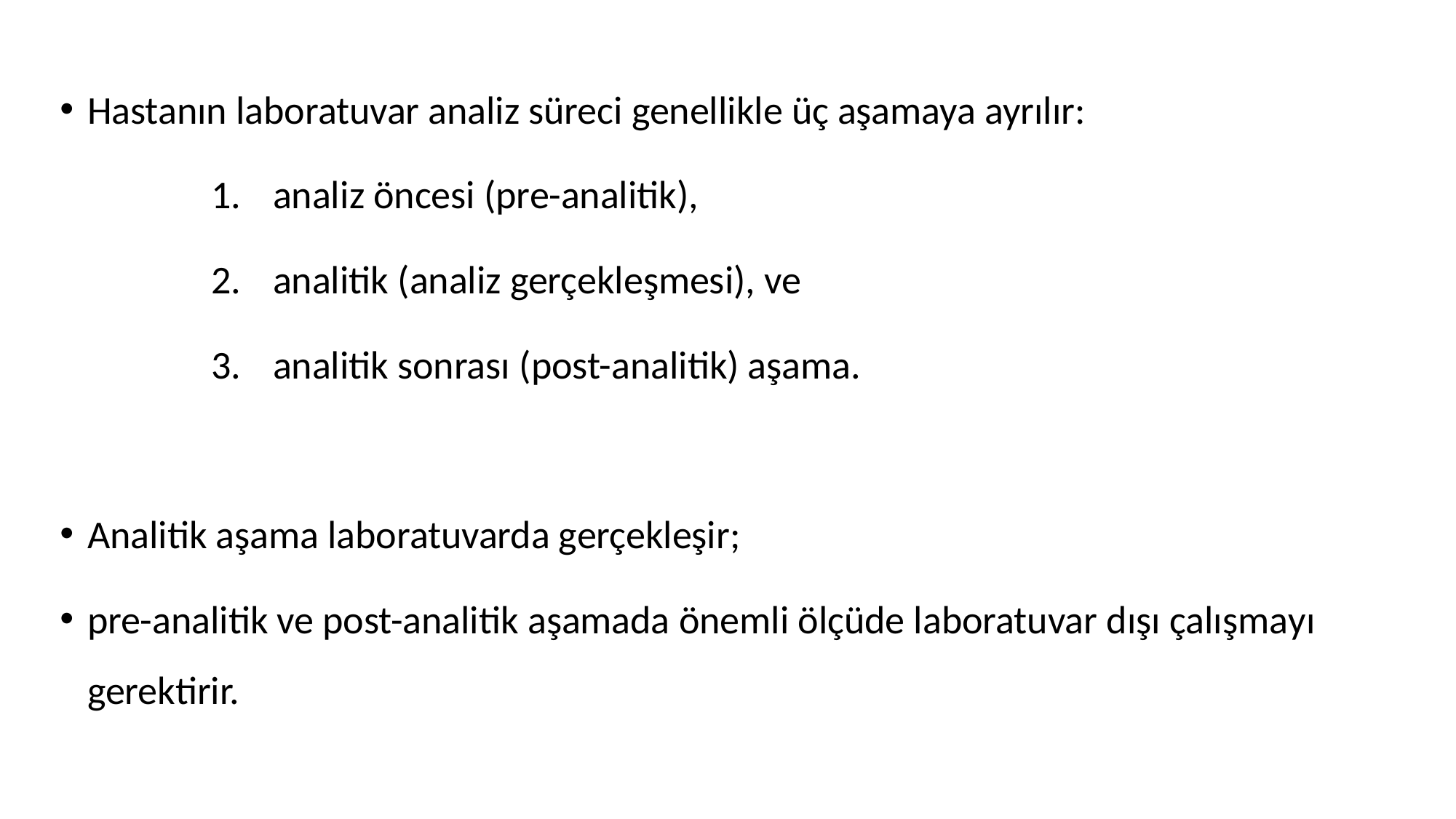

Hastanın laboratuvar analiz süreci genellikle üç aşamaya ayrılır:
analiz öncesi (pre-analitik),
analitik (analiz gerçekleşmesi), ve
analitik sonrası (post-analitik) aşama.

Analitik aşama laboratuvarda gerçekleşir;
pre-analitik ve post-analitik aşamada önemli ölçüde laboratuvar dışı çalışmayı gerektirir.